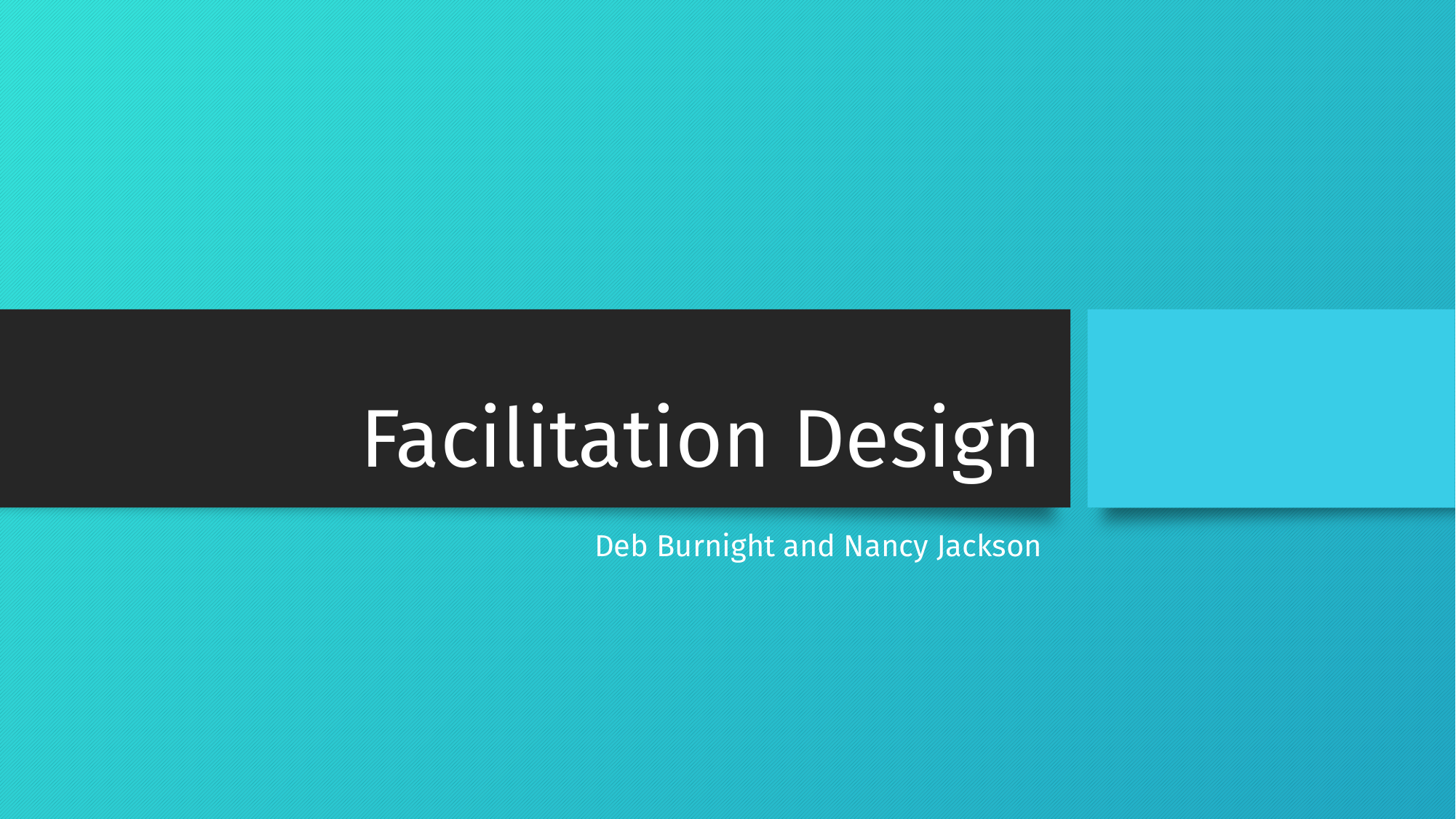

# Facilitation Design
Deb Burnight and Nancy Jackson